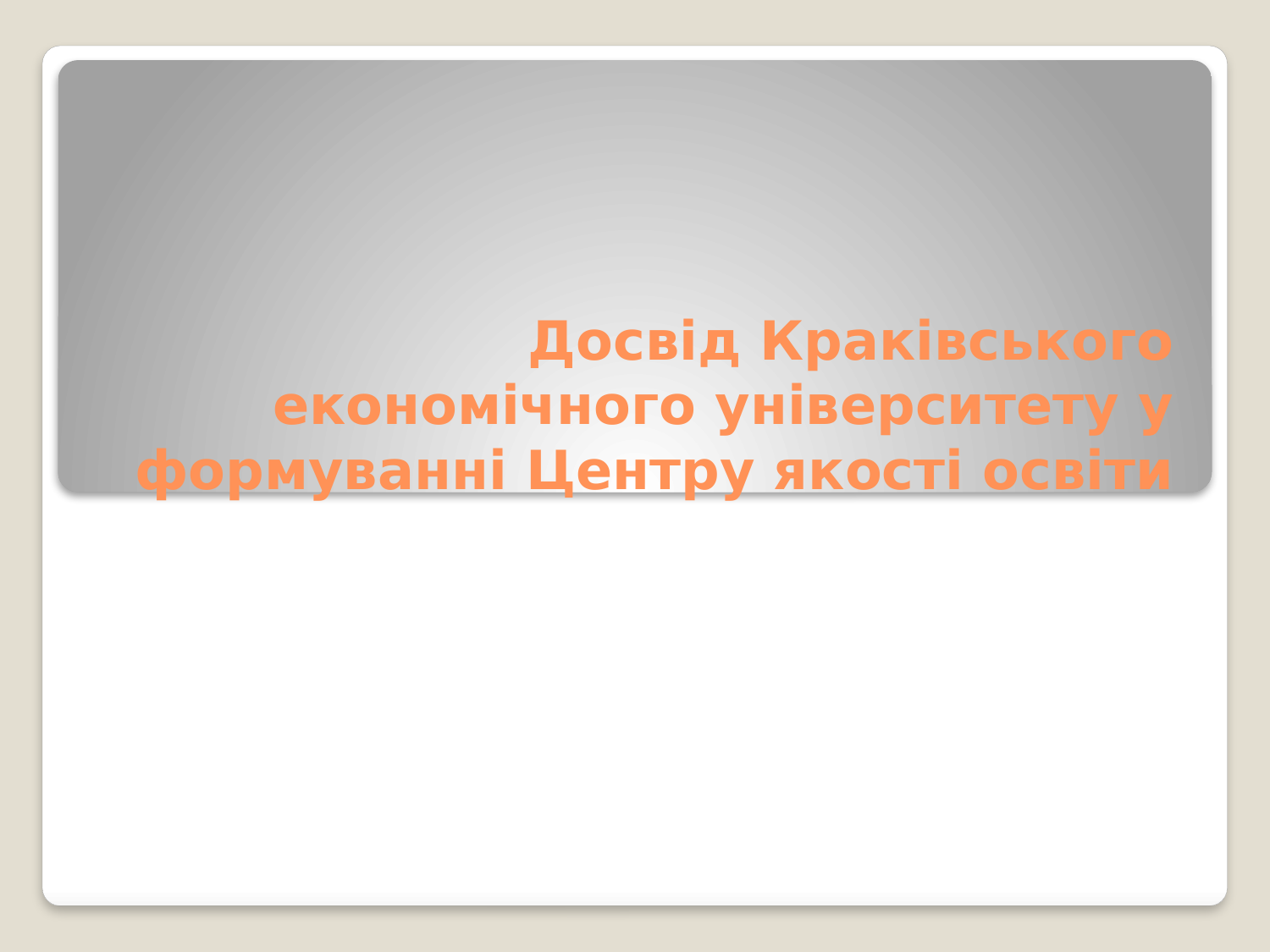

# Досвід Краківського економічного університету у формуванні Центру якості освіти